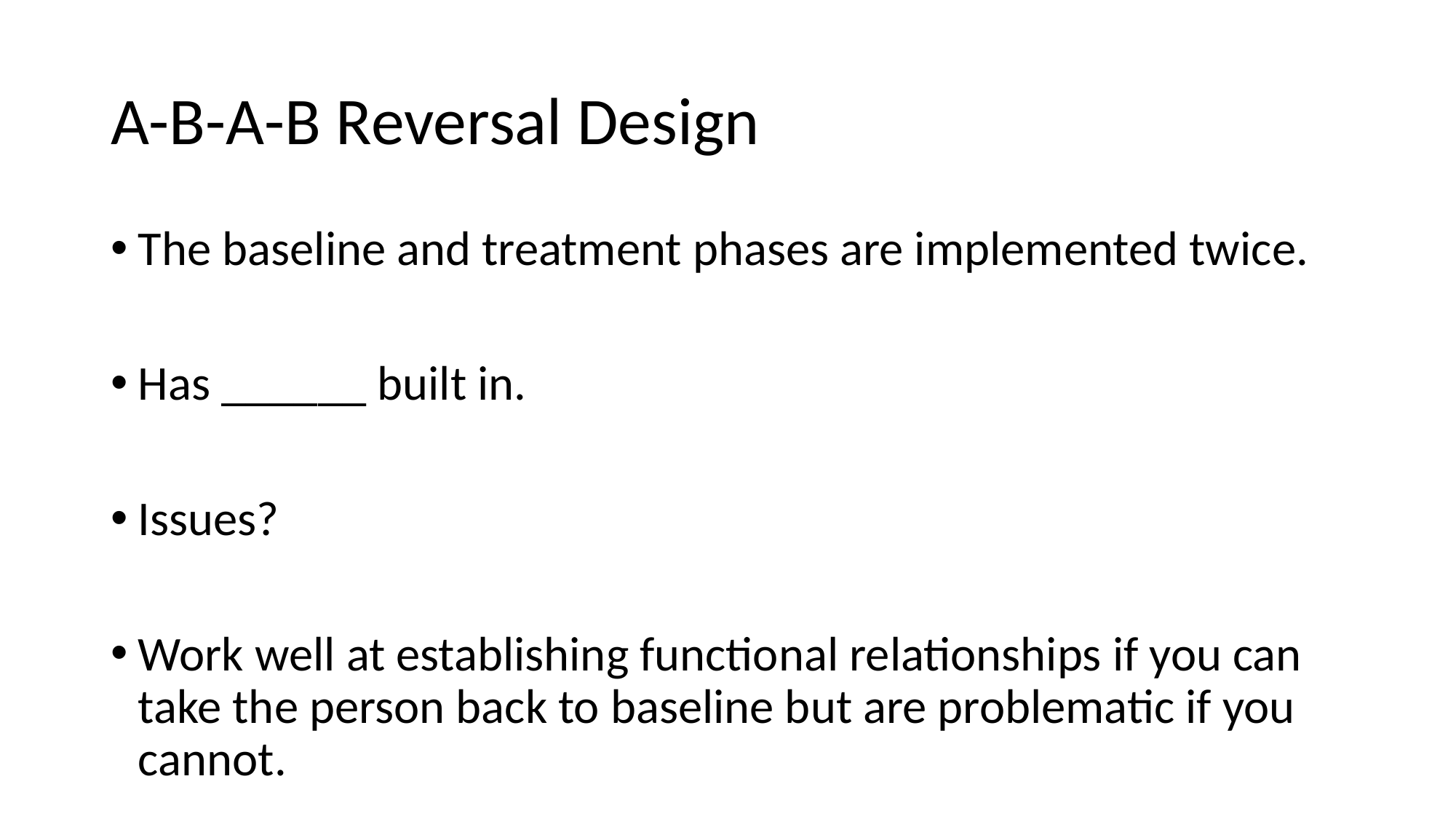

# A-B-A-B Reversal Design
The baseline and treatment phases are implemented twice.

Has ______ built in.

Issues?

Work well at establishing functional relationships if you can take the person back to baseline but are problematic if you cannot.